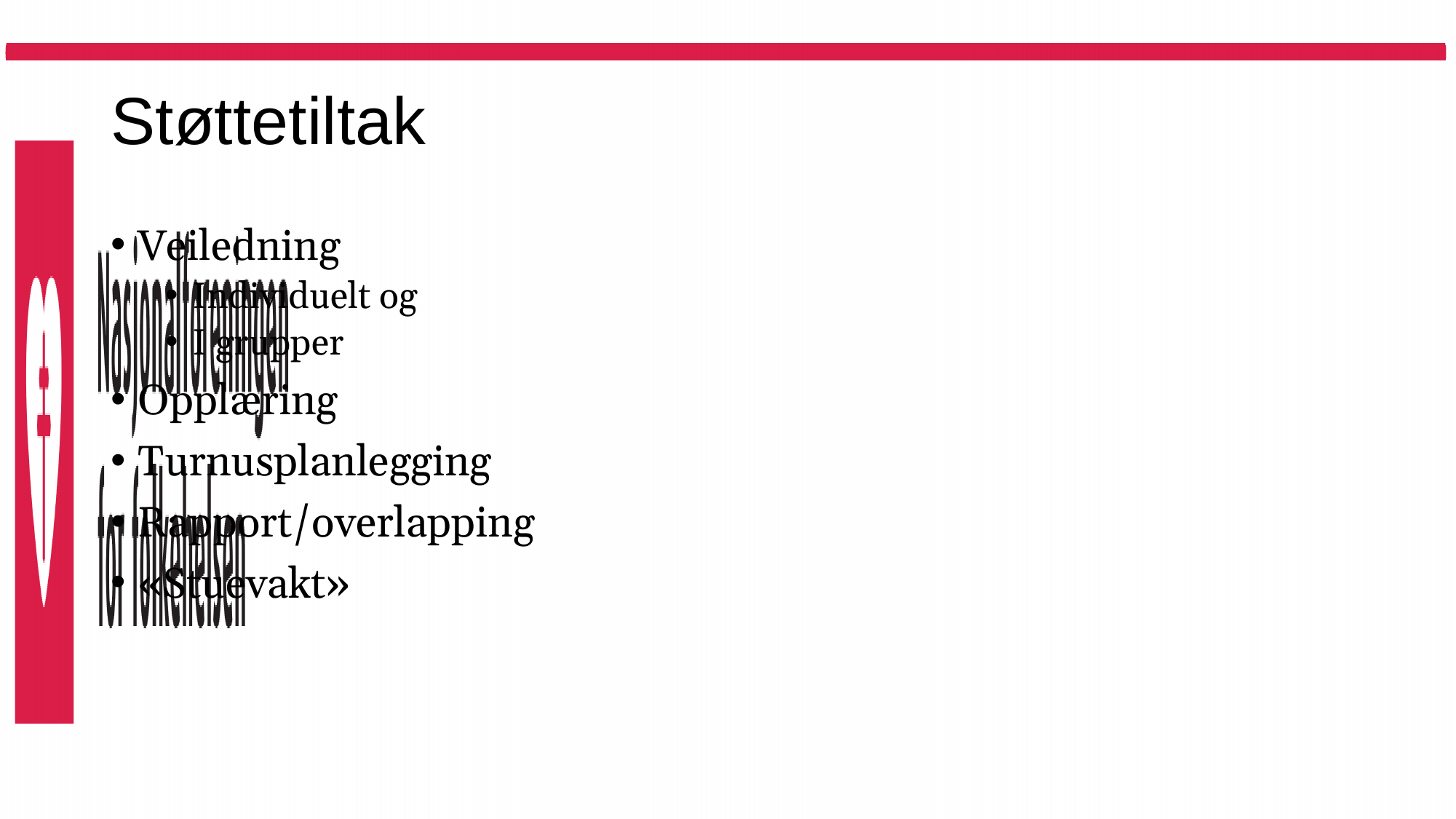

# Støttetiltak
Veiledning
Individuelt og
I grupper
Opplæring
Turnusplanlegging
Rapport/overlapping
«Stuevakt»